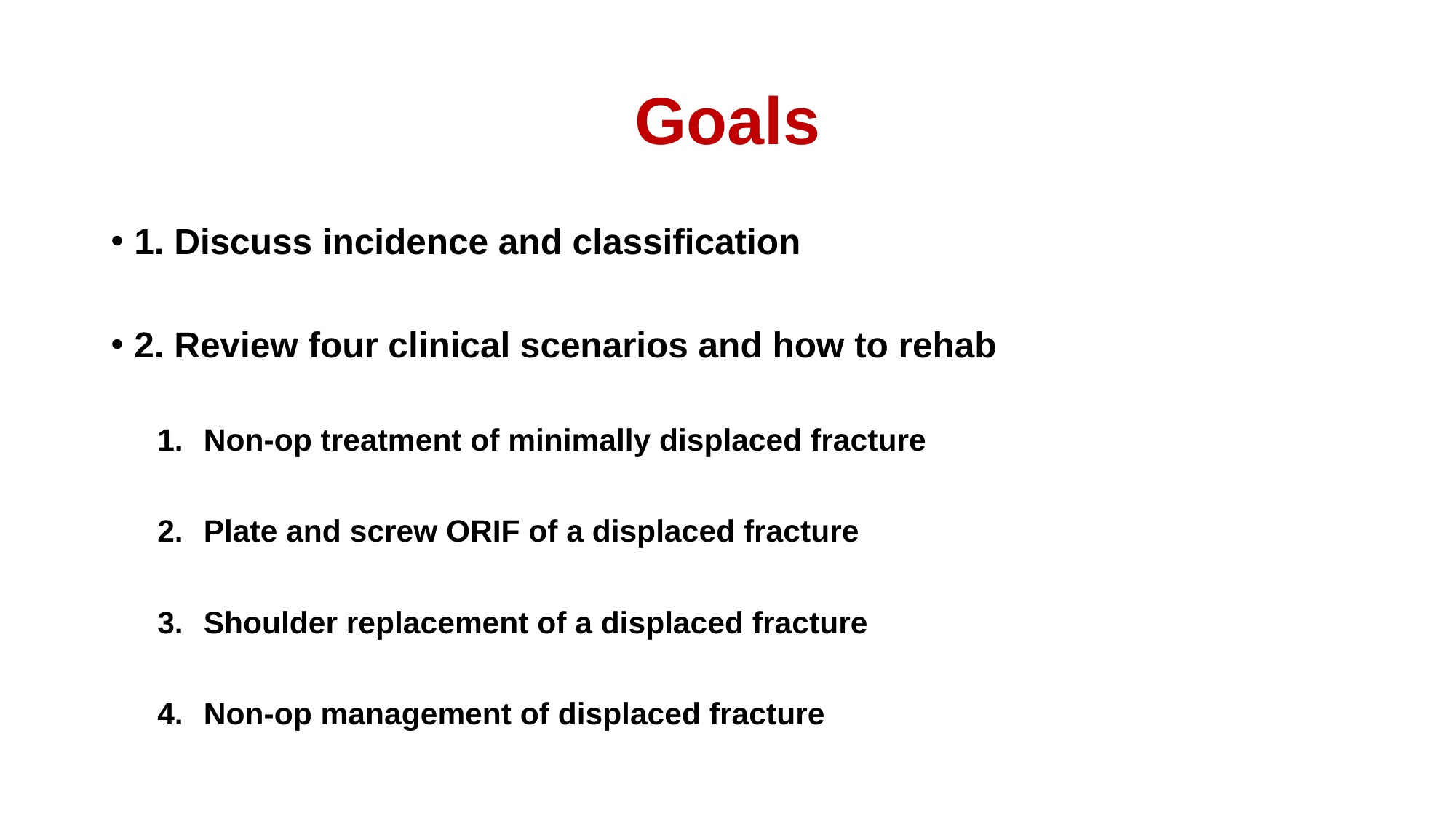

# Goals
1. Discuss incidence and classification

2. Review four clinical scenarios and how to rehab

Non-op treatment of minimally displaced fracture

Plate and screw ORIF of a displaced fracture

Shoulder replacement of a displaced fracture

Non-op management of displaced fracture